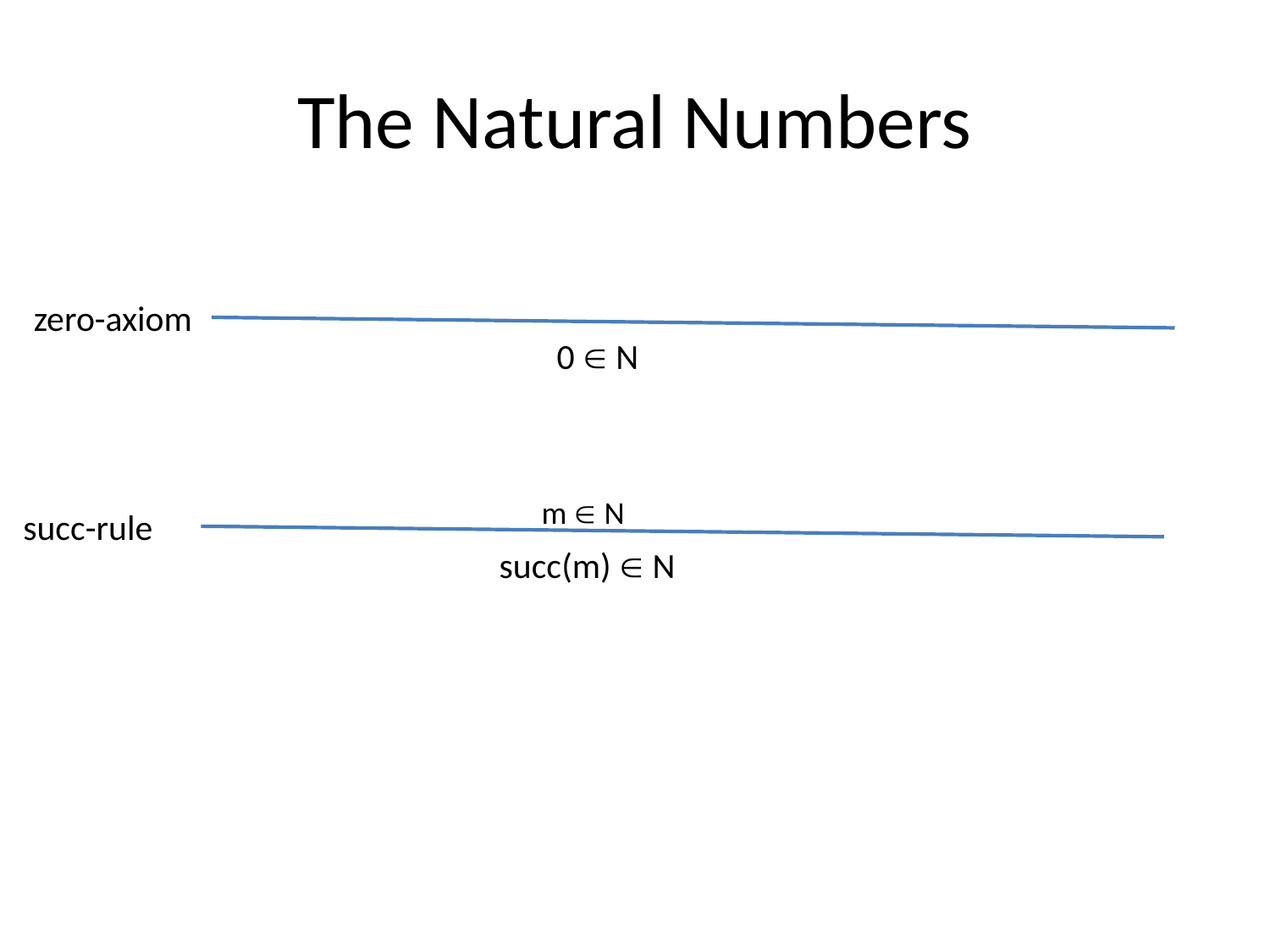

# The Natural Numbers
zero-axiom
0 ∈ N
m ∈ N
succ-rule
succ(m) ∈ N